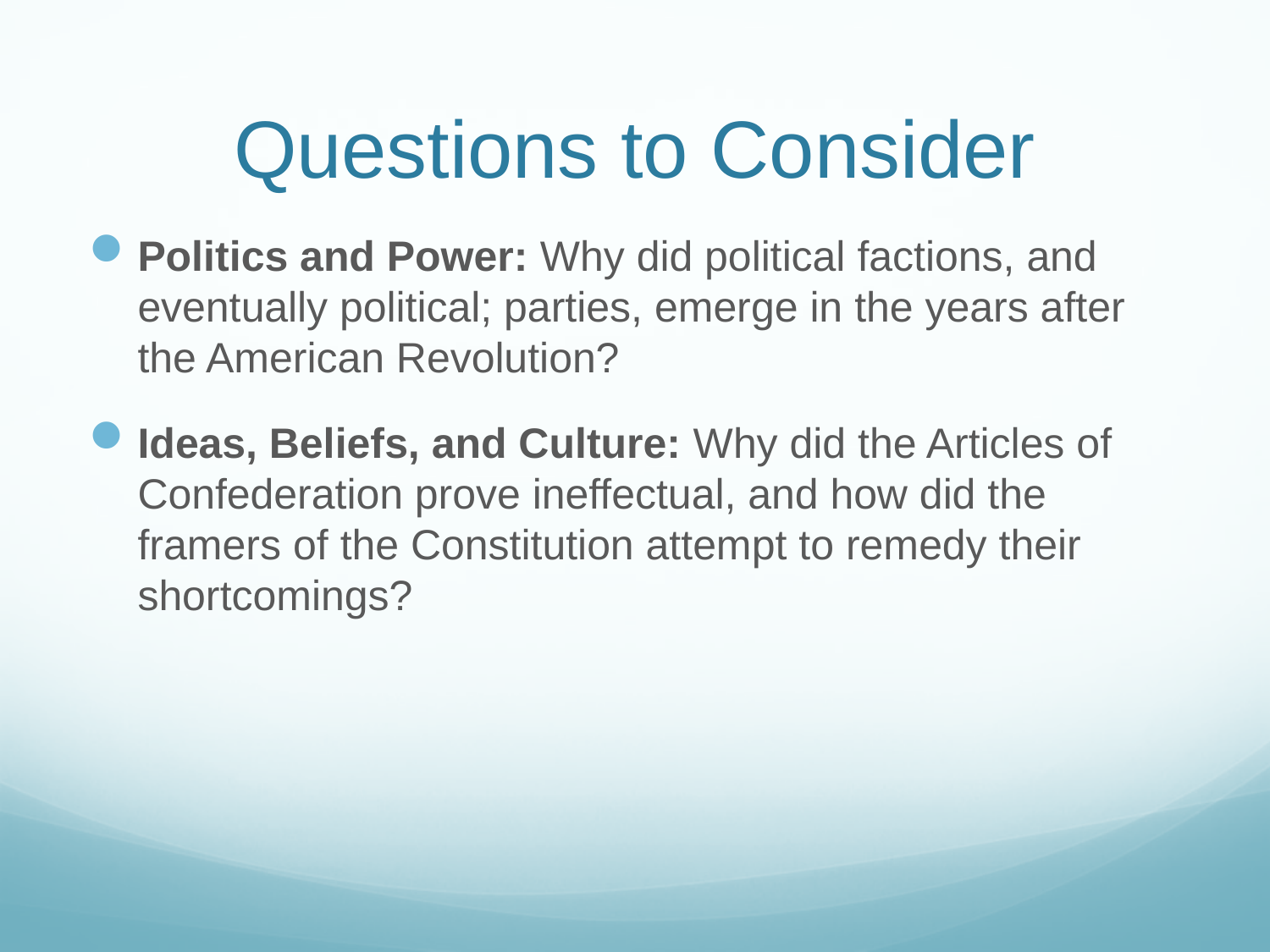

# Questions to Consider
Politics and Power: Why did political factions, and eventually political; parties, emerge in the years after the American Revolution?
Ideas, Beliefs, and Culture: Why did the Articles of Confederation prove ineffectual, and how did the framers of the Constitution attempt to remedy their shortcomings?